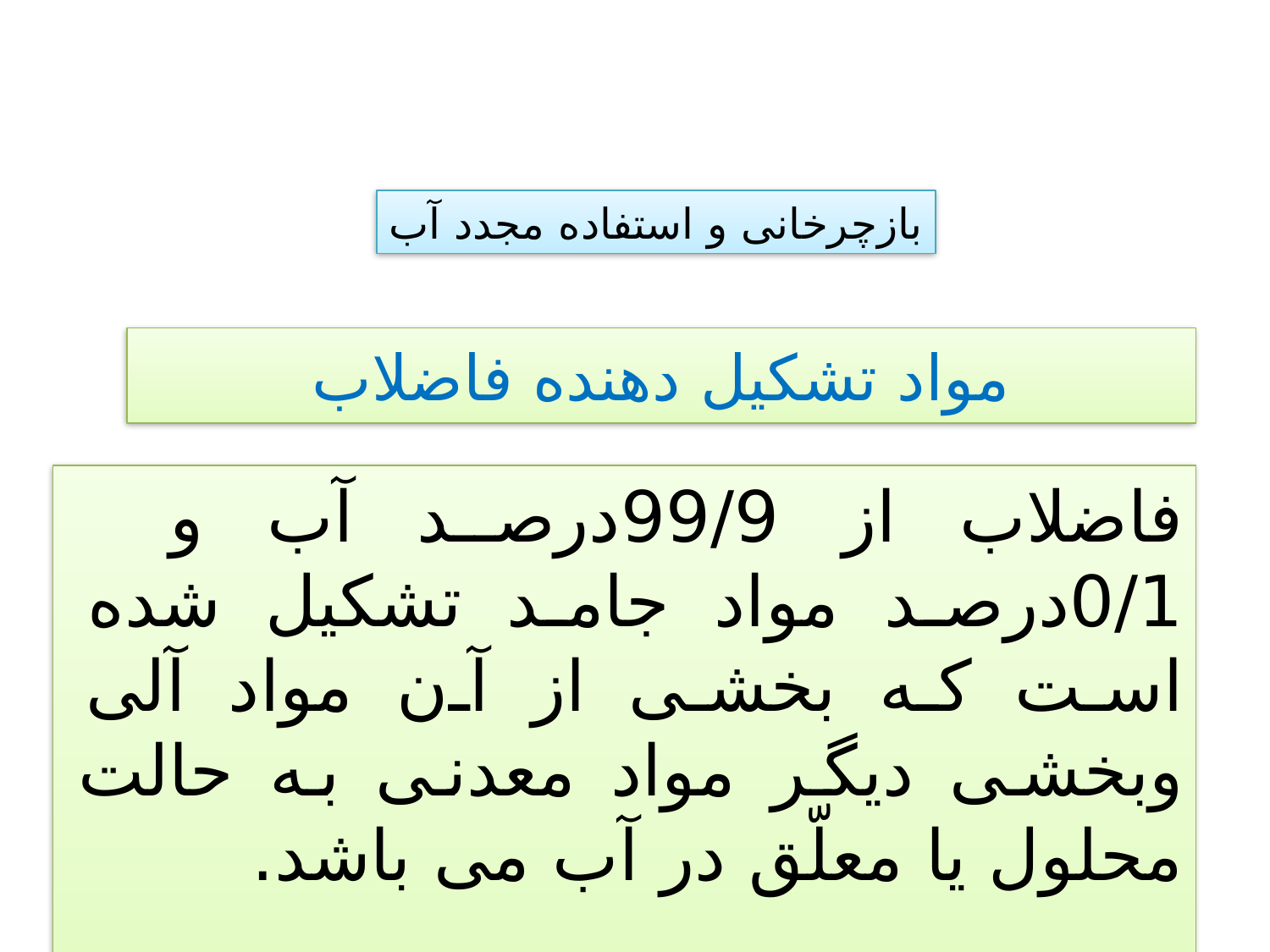

بازچرخانی و استفاده مجدد آب
مواد تشکیل دهنده فاضلاب
فاضلاب از 99/9درصد آب و  0/1درصد مواد جامد تشكیل شده است كه بخشی از آن مواد آلی وبخشی دیگر مواد معدنی به حالت محلول یا معلّق در آب می باشد.